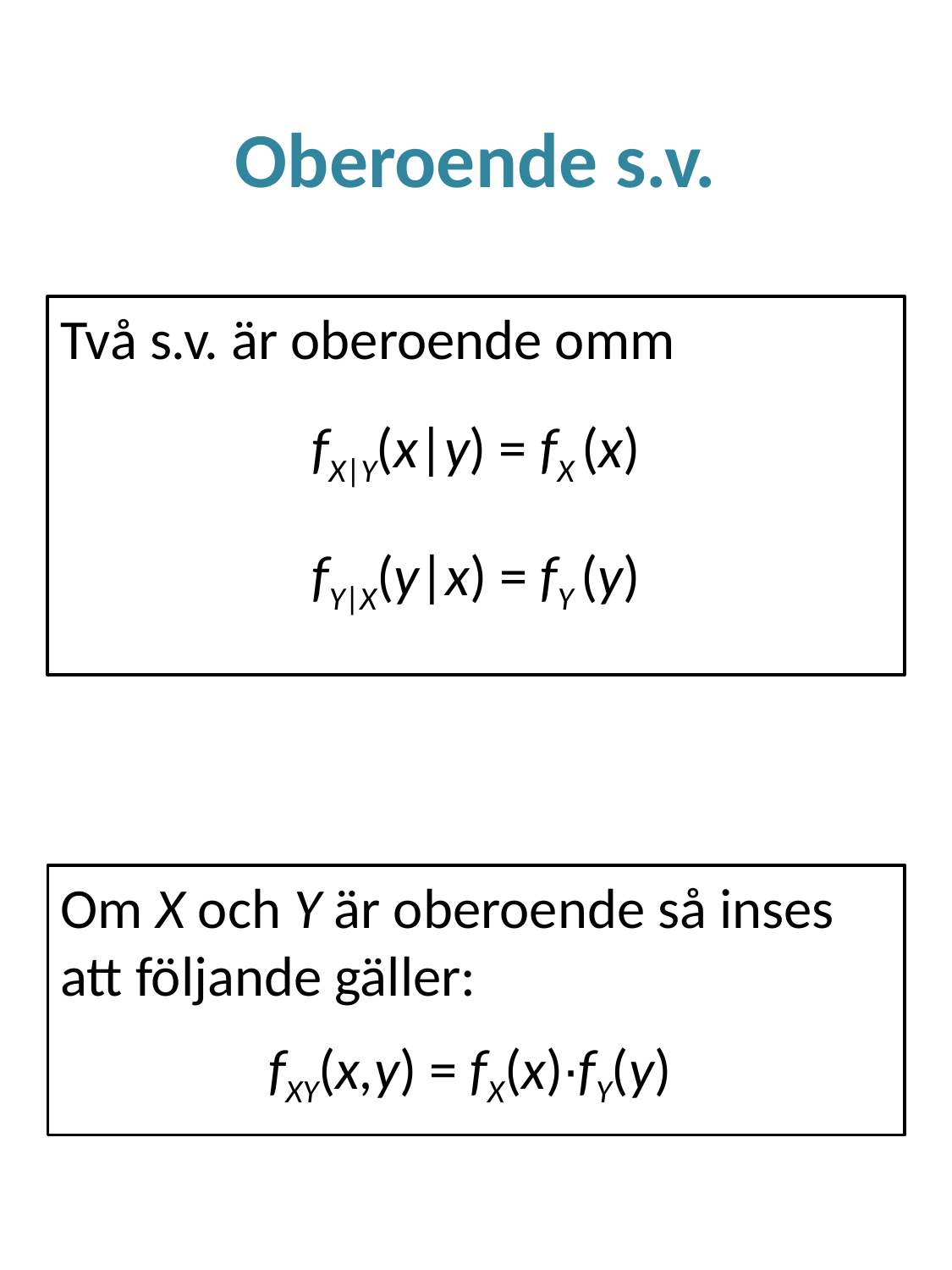

# Oberoende s.v.
Två s.v. är oberoende omm

fX|Y(x|y) = fX (x)

fY|X(y|x) = fY (y)

Om X och Y är oberoende så inses att följande gäller:

fXY(x,y) = fX(x)∙fY(y)